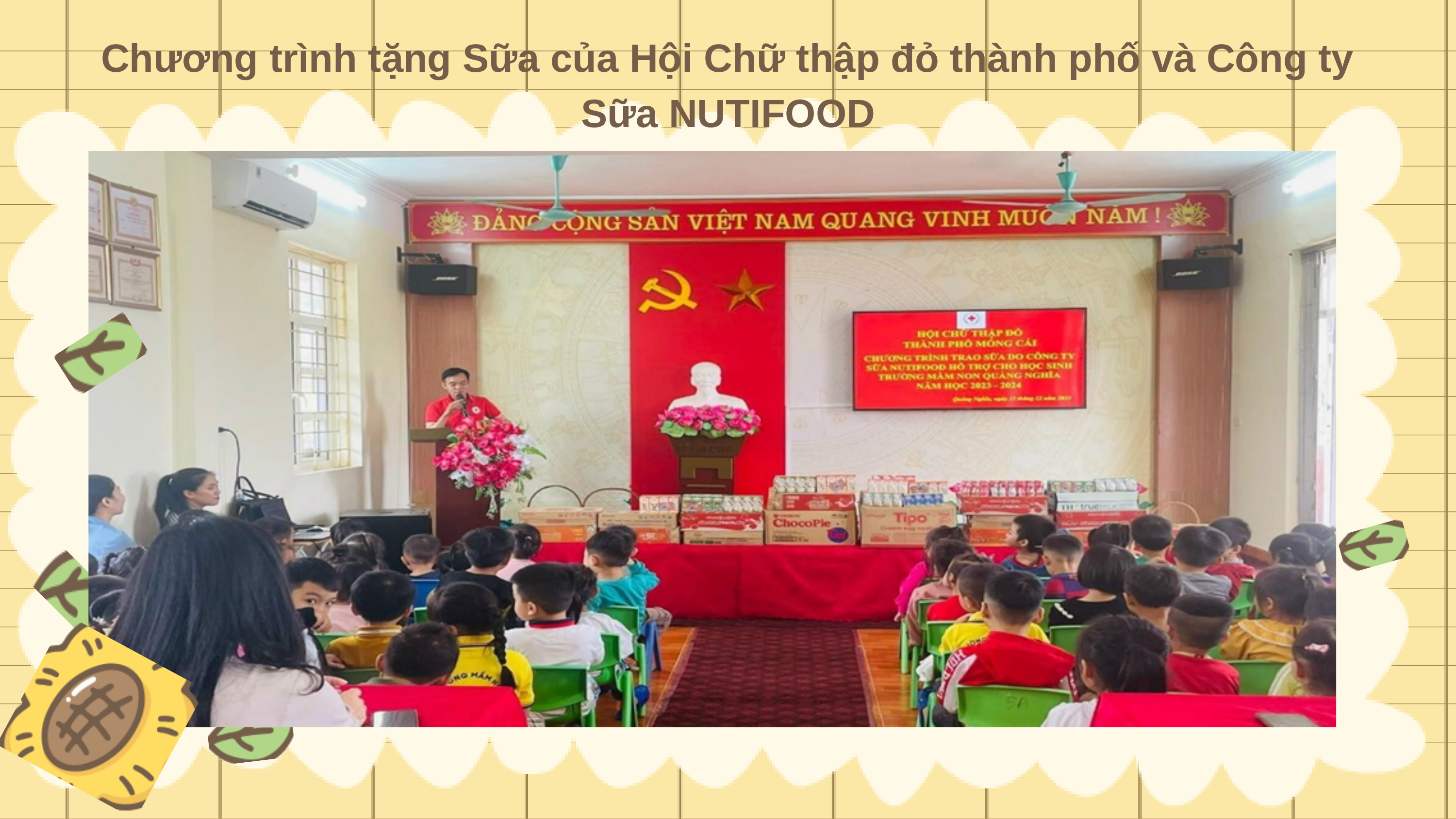

Chương trình tặng Sữa của Hội Chữ thập đỏ thành phố và Công ty Sữa NUTIFOOD